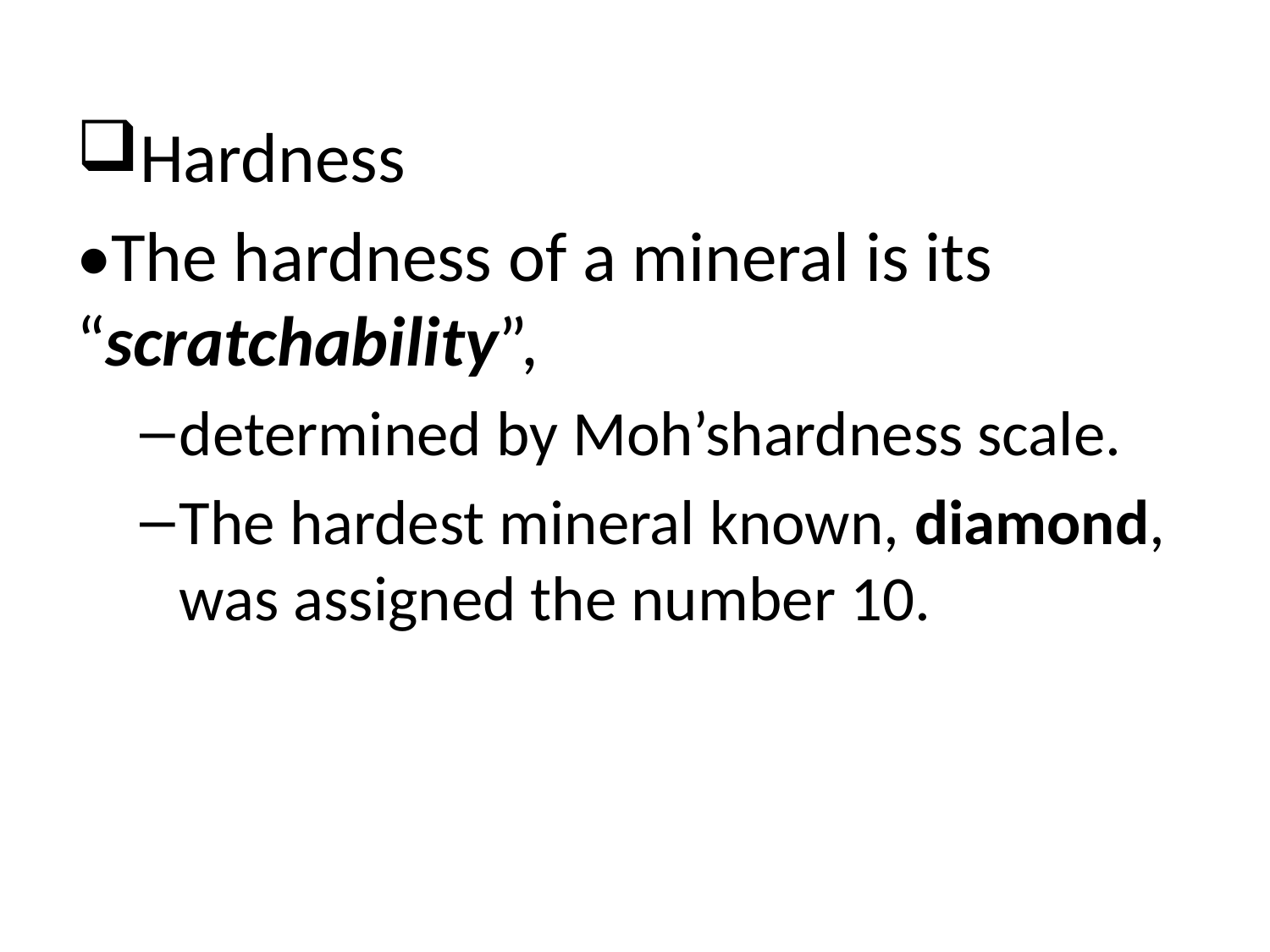

#
Hardness
•The hardness of a mineral is its “scratchability”,
determined by Moh’shardness scale.
The hardest mineral known, diamond, was assigned the number 10.